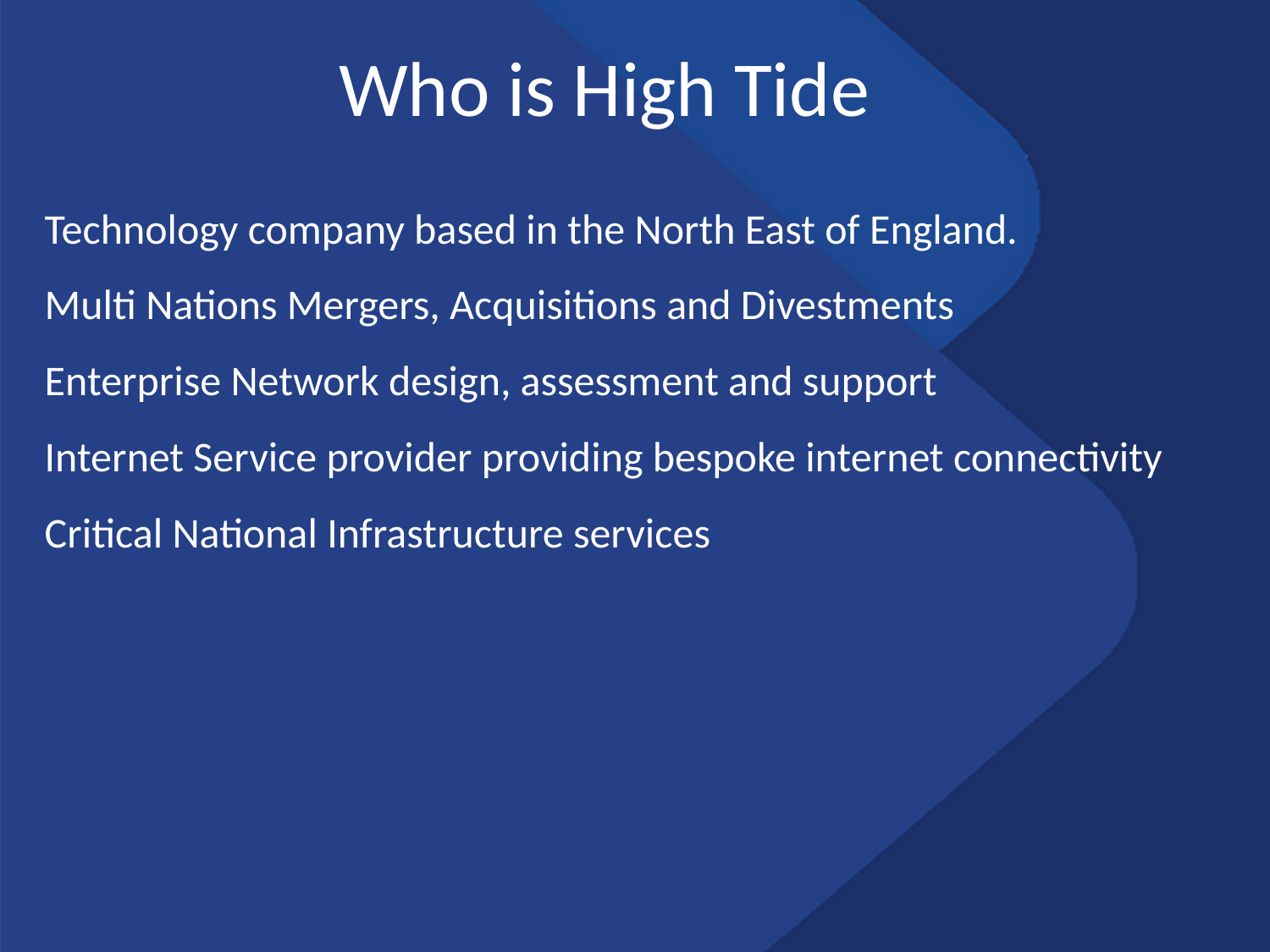

# Who is High Tide

Technology company based in the North East of England.
Multi Nations Mergers, Acquisitions and Divestments
Enterprise Network design, assessment and support
Internet Service provider providing bespoke internet connectivity
Critical National Infrastructure services